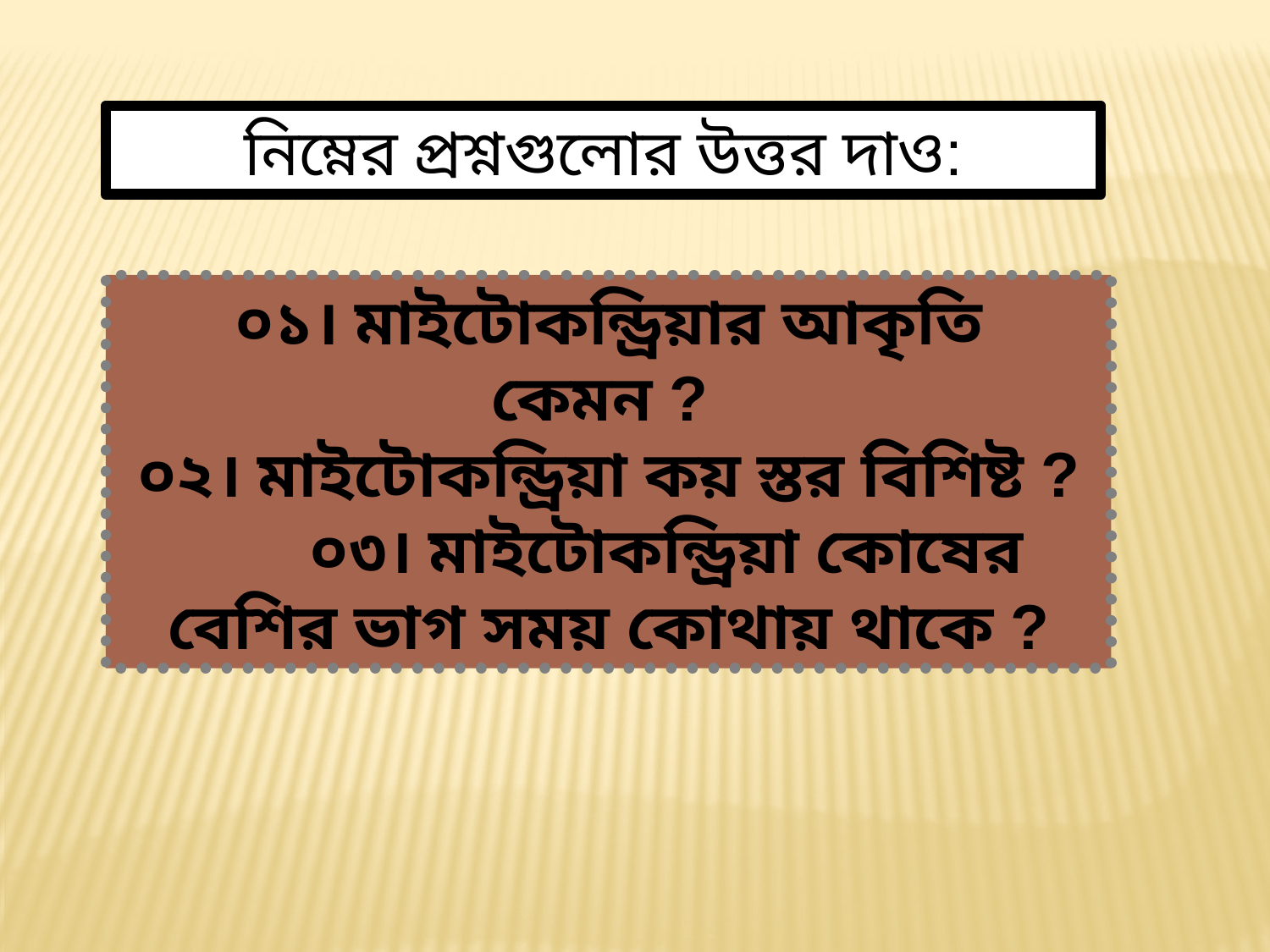

নিম্নের প্রশ্নগুলোর উত্তর দাও:
০১। মাইটোকন্ড্রিয়ার আকৃতি কেমন ?
০২। মাইটোকন্ড্রিয়া কয় স্তর বিশিষ্ট ?
       ০৩। মাইটোকন্ড্রিয়া কোষের বেশির ভাগ সময় কোথায় থাকে ?